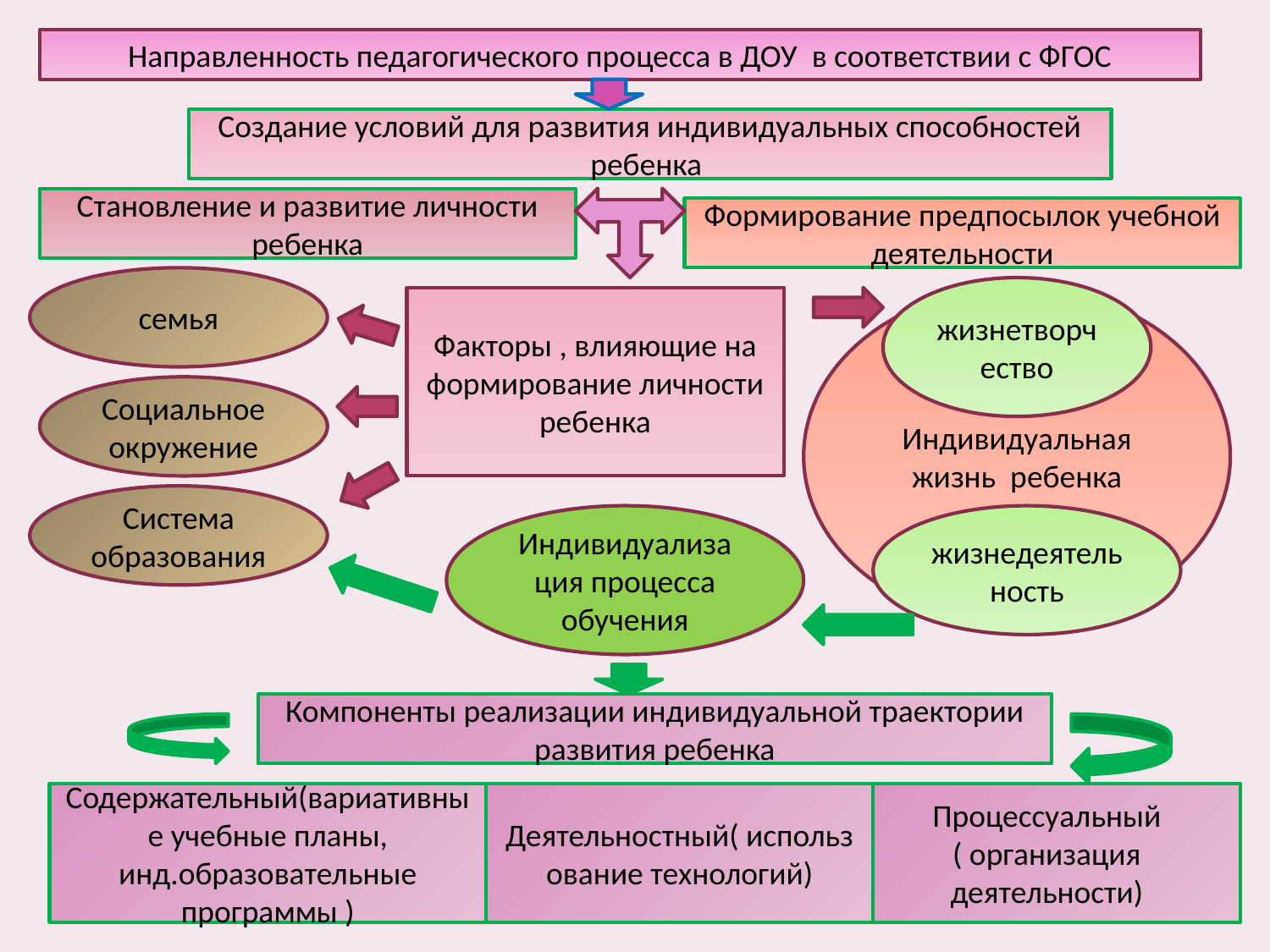

Направленность педагогического процесса в ДОУ  в соответствии с ФГОС

Создание условий для развития индивидуальных способностей ребенка
Становление и развитие личности ребенка

Формирование предпосылок учебной деятельности
семья
жизнетворчество
Факторы , влияющие на формирование личности ребенка
Индивидуальная жизнь  ребенка

Социальное окружение

Система образования
Индивидуализация процесса обучения
жизнедеятельность

Компоненты реализации индивидуальной траектории развития ребенка

Содержательный(вариативные учебные планы, инд.образовательные программы )
Деятельностный( использование технологий)
Процессуальный
( организация деятельности)